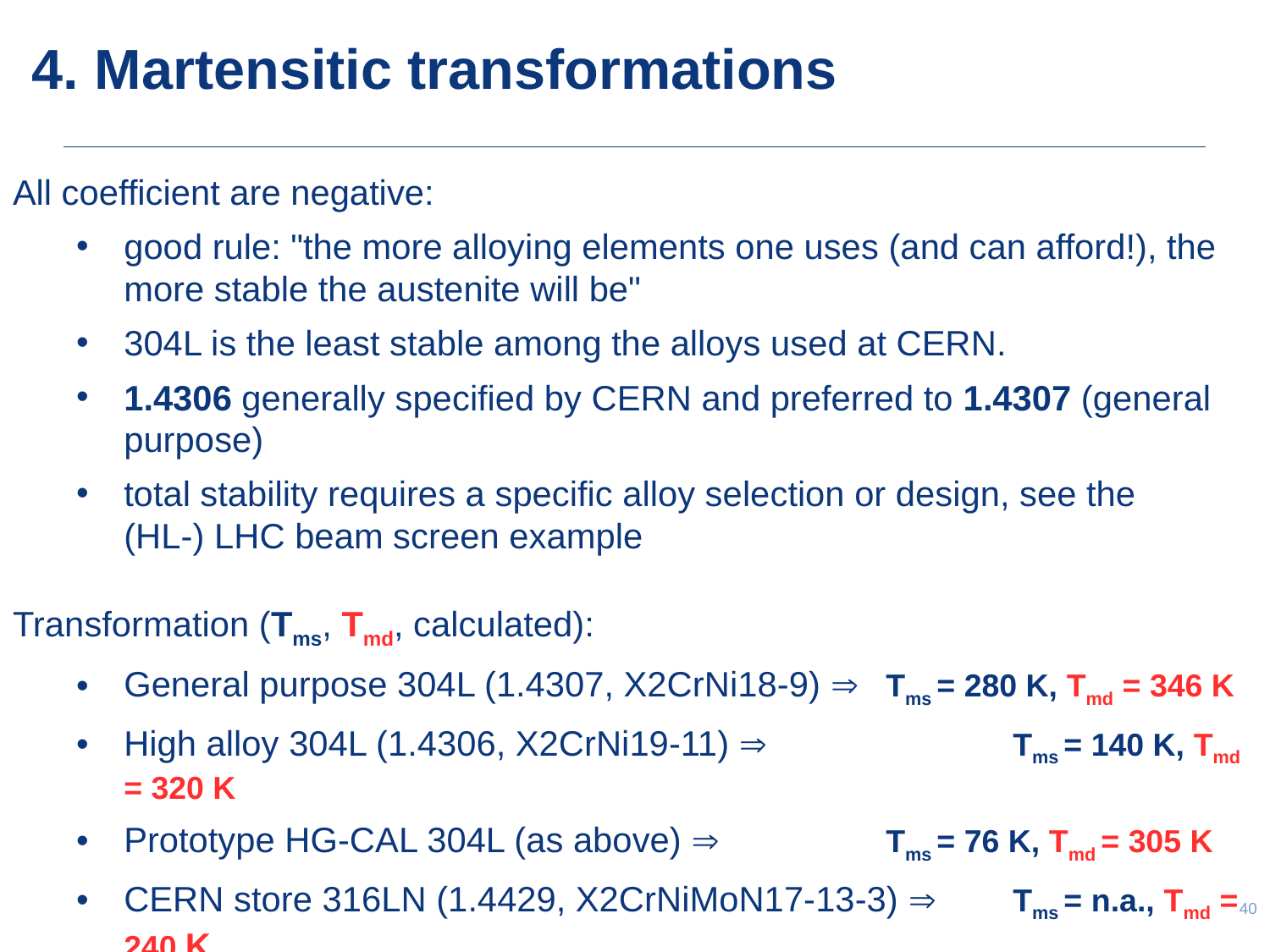

# 4. Martensitic transformations
All coefficient are negative:
good rule: "the more alloying elements one uses (and can afford!), the more stable the austenite will be"
304L is the least stable among the alloys used at CERN.
1.4306 generally specified by CERN and preferred to 1.4307 (general purpose)
total stability requires a specific alloy selection or design, see the (HL-) LHC beam screen example
Transformation (Tms, Tmd, calculated):
General purpose 304L (1.4307, X2CrNi18-9) ⇒ 	Tms = 280 K, Tmd = 346 K
High alloy 304L (1.4306, X2CrNi19-11) ⇒ 		Tms = 140 K, Tmd = 320 K
Prototype HG-CAL 304L (as above) ⇒ 		Tms = 76 K, Tmd = 305 K
CERN store 316LN (1.4429, X2CrNiMoN17-13-3) ⇒	Tms = n.a., Tmd = 240 K
Beam screen P506 grade ⇒  			Tms = n.a., Tmd =  36 K

20/11/2020
S. Sgobba - Steels & Stainless Steels
40